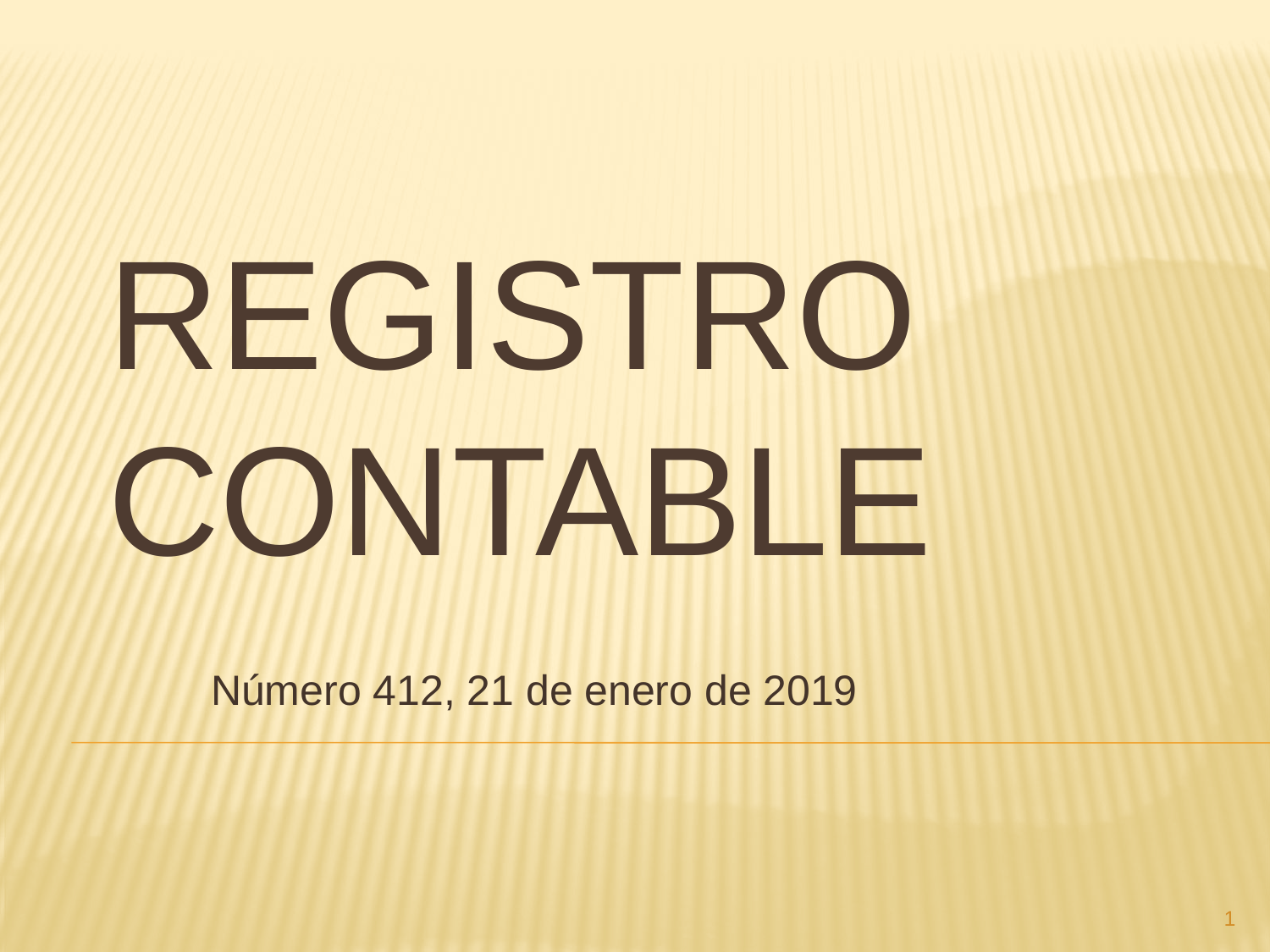

# Registro contable
Número 412, 21 de enero de 2019
1